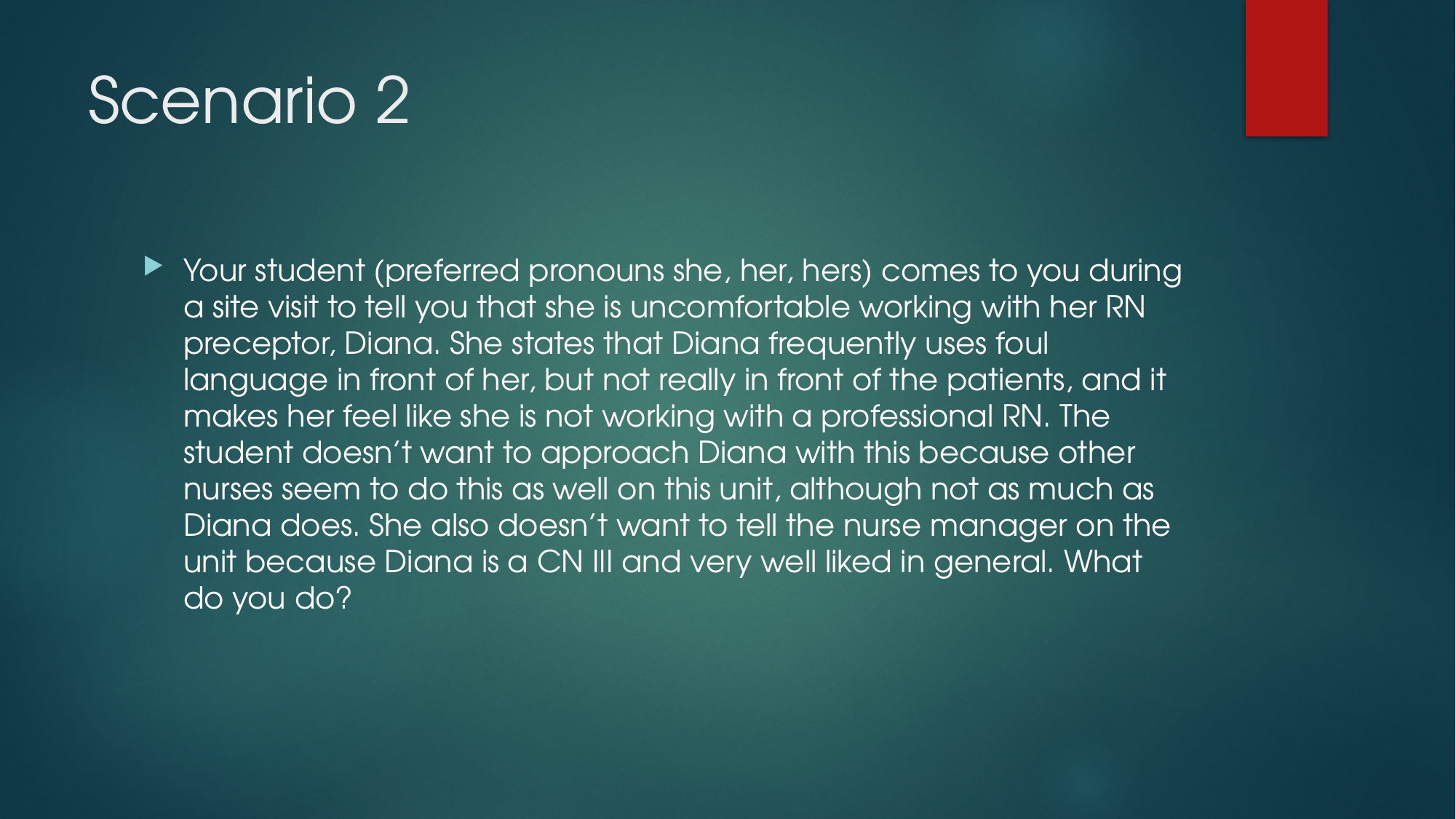

# Scenario 2
Your student (preferred pronouns she, her, hers) comes to you during a site visit to tell you that she is uncomfortable working with her RN preceptor, Diana. She states that Diana frequently uses foul language in front of her, but not really in front of the patients, and it makes her feel like she is not working with a professional RN. The student doesn’t want to approach Diana with this because other nurses seem to do this as well on this unit, although not as much as Diana does. She also doesn’t want to tell the nurse manager on the unit because Diana is a CN III and very well liked in general. What do you do?